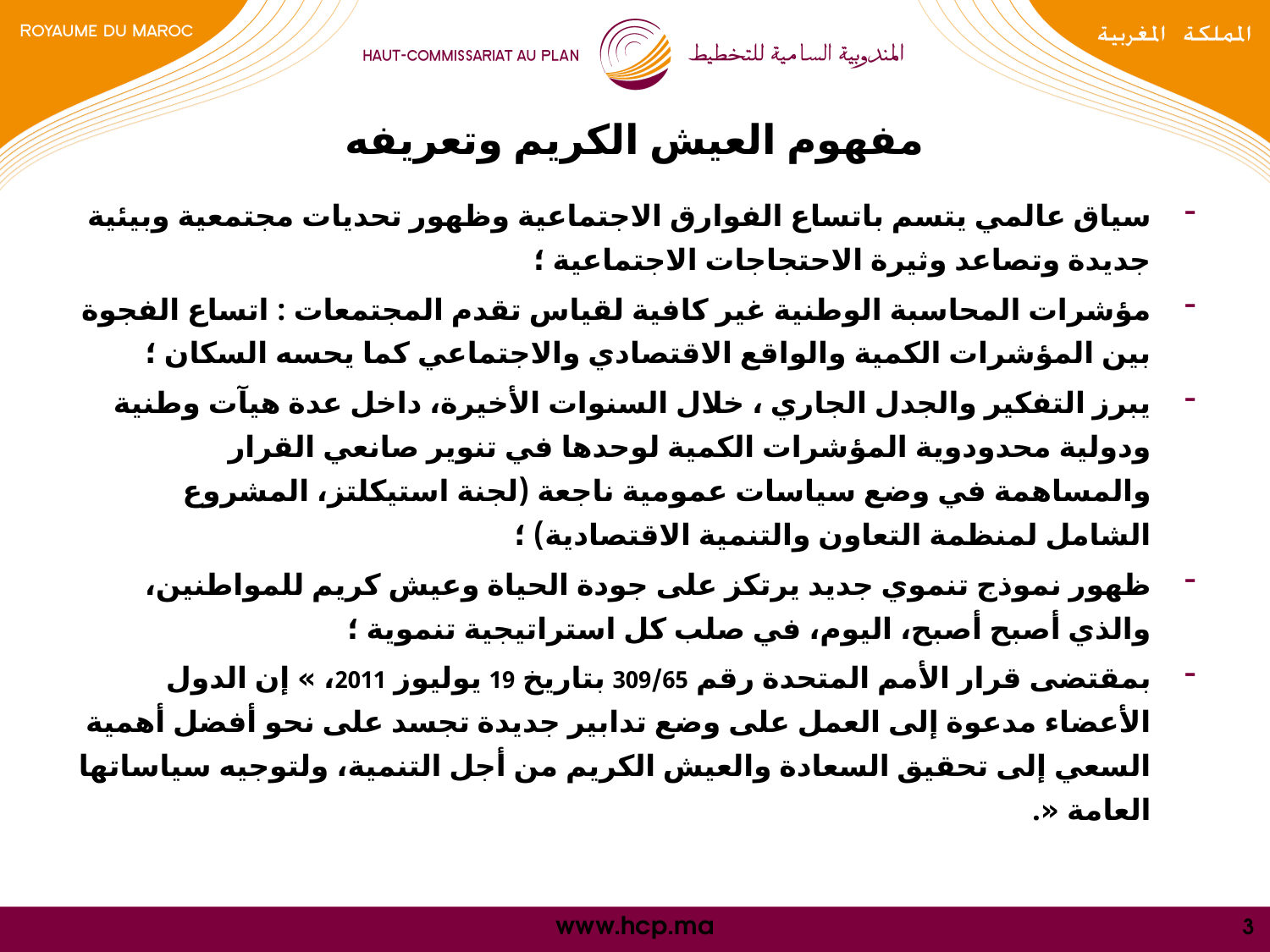

مفهوم العيش الكريم وتعريفه

سياق عالمي يتسم باتساع الفوارق الاجتماعية وظهور تحديات مجتمعية وبيئية جديدة وتصاعد وثيرة الاحتجاجات الاجتماعية ؛
مؤشرات المحاسبة الوطنية غير كافية لقياس تقدم المجتمعات : اتساع الفجوة بين المؤشرات الكمية والواقع الاقتصادي والاجتماعي كما يحسه السكان ؛
يبرز التفكير والجدل الجاري ، خلال السنوات الأخيرة، داخل عدة هيآت وطنية ودولية محدودوية المؤشرات الكمية لوحدها في تنوير صانعي القرار والمساهمة في وضع سياسات عمومية ناجعة (لجنة استيكلتز، المشروع الشامل لمنظمة التعاون والتنمية الاقتصادية) ؛
ظهور نموذج تنموي جديد يرتكز على جودة الحياة وعيش كريم للمواطنين، والذي أصبح أصبح، اليوم، في صلب كل استراتيجية تنموية ؛
بمقتضى قرار الأمم المتحدة رقم 309/65 بتاريخ 19 يوليوز 2011، » إن الدول الأعضاء مدعوة إلى العمل على وضع تدابير جديدة تجسد على نحو أفضل أهمية السعي إلى تحقيق السعادة والعيش الكريم من أجل التنمية، ولتوجيه سياساتها العامة «.
3